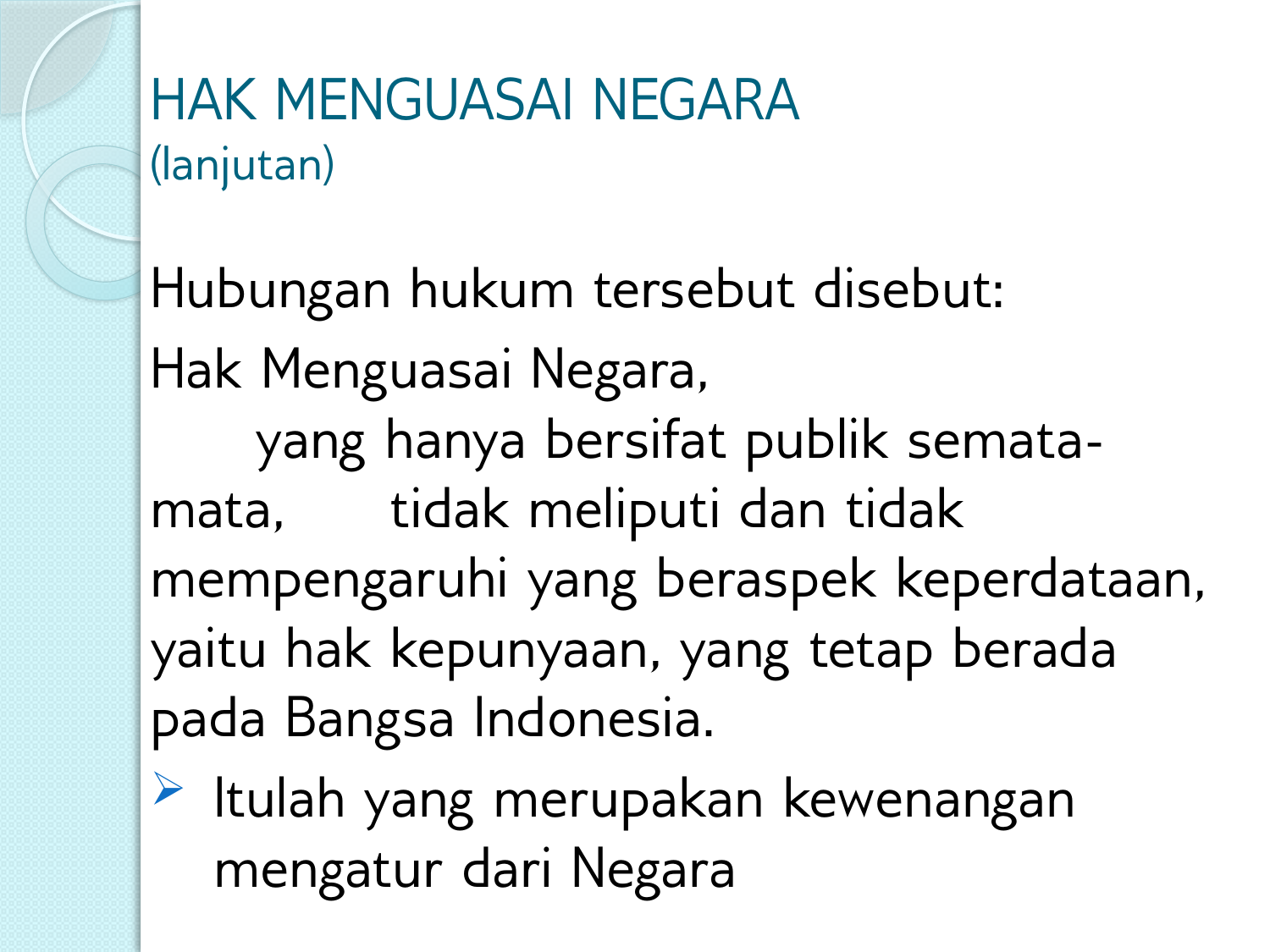

# HAK MENGUASAI NEGARA (lanjutan)
Hubungan hukum tersebut disebut:
Hak Menguasai Negara,                                    yang hanya bersifat publik semata-mata,      tidak meliputi dan tidak mempengaruhi yang beraspek keperdataan, yaitu hak kepunyaan, yang tetap berada pada Bangsa Indonesia.
Itulah yang merupakan kewenangan mengatur dari Negara